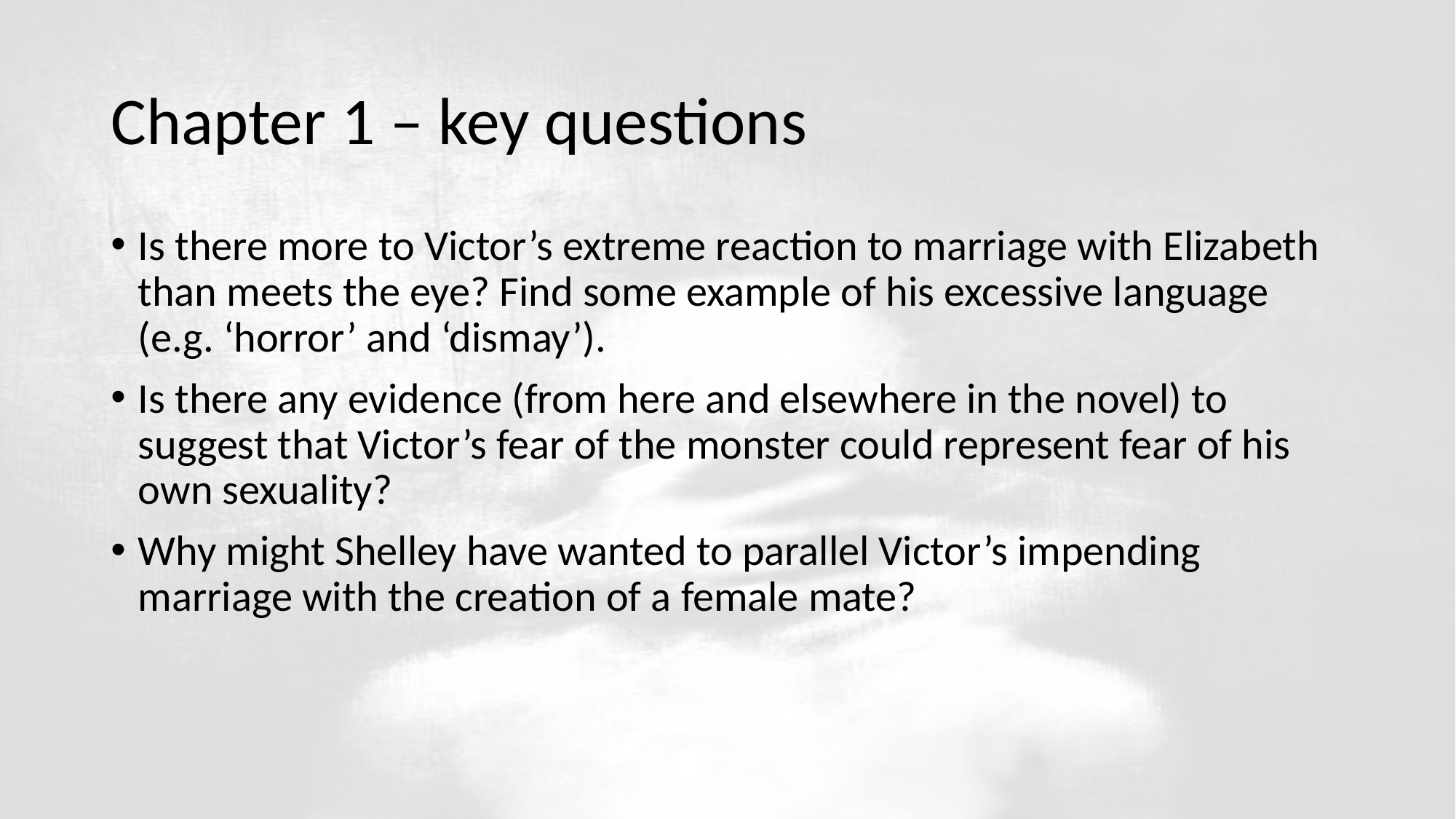

# Chapter 1 – key questions
Is there more to Victor’s extreme reaction to marriage with Elizabeth than meets the eye? Find some example of his excessive language (e.g. ‘horror’ and ‘dismay’).
Is there any evidence (from here and elsewhere in the novel) to suggest that Victor’s fear of the monster could represent fear of his own sexuality?
Why might Shelley have wanted to parallel Victor’s impending marriage with the creation of a female mate?